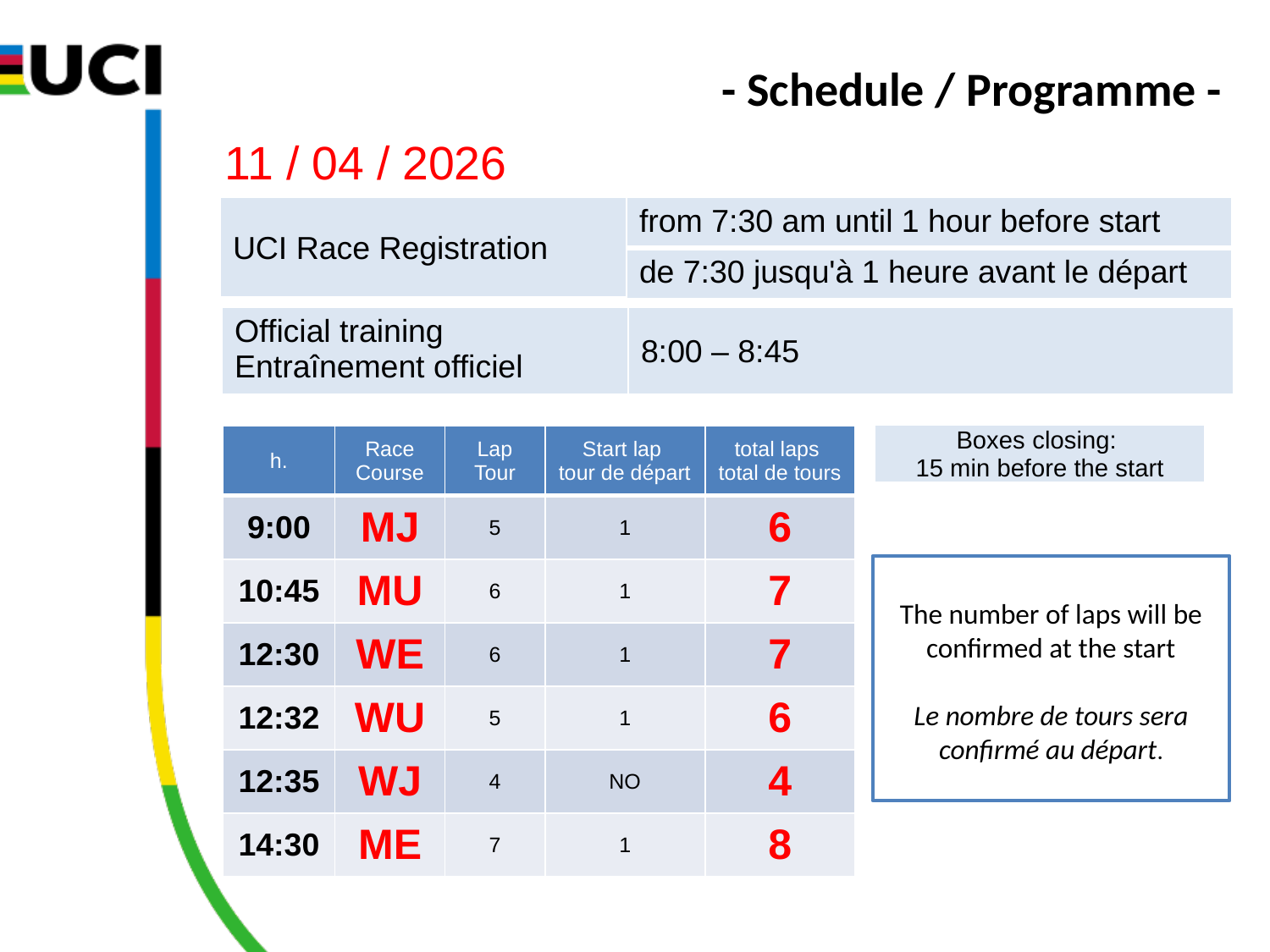

- Schedule / Programme -
11 / 04 / 2026
| UCI Race Registration | from 7:30 am until 1 hour before start |
| --- | --- |
|  | de 7:30 jusqu'à 1 heure avant le départ |
| Official training Entraînement officiel | 8:00 – 8:45 |
| --- | --- |
| Boxes closing: 15 min before the start |
| --- |
| h. | Race Course | Lap Tour | Start lap tour de départ | total laps total de tours |
| --- | --- | --- | --- | --- |
| 9:00 | MJ | 5 | 1 | 6 |
| 10:45 | MU | 6 | 1 | 7 |
| 12:30 | WE | 6 | 1 | 7 |
| 12:32 | WU | 5 | 1 | 6 |
| 12:35 | WJ | 4 | NO | 4 |
| 14:30 | ME | 7 | 1 | 8 |

The number of laps will be confirmed at the start

Le nombre de tours sera confirmé au départ.